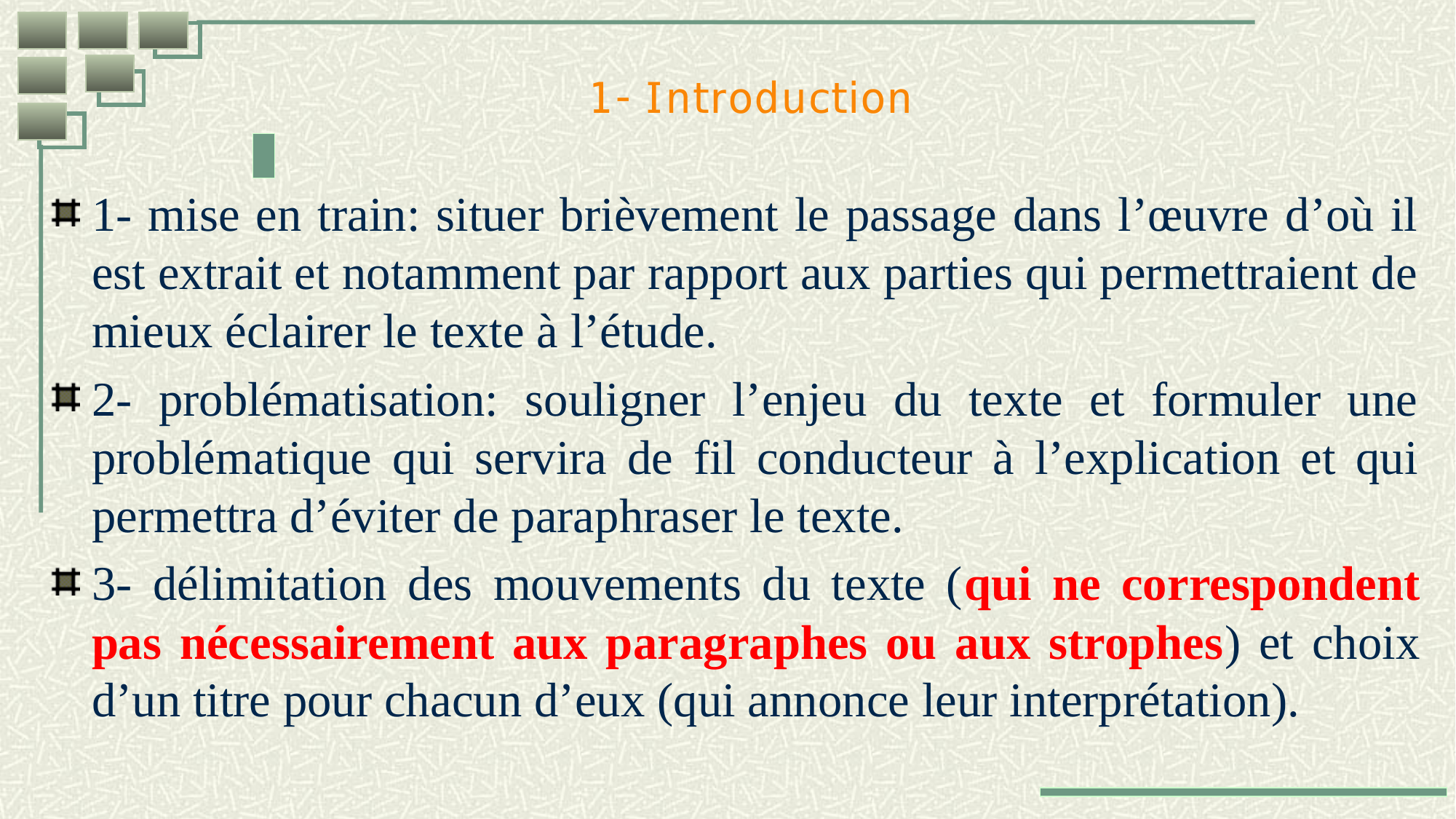

# 1- Introduction
1- mise en train: situer brièvement le passage dans l’œuvre d’où il est extrait et notamment par rapport aux parties qui permettraient de mieux éclairer le texte à l’étude.
2- problématisation: souligner l’enjeu du texte et formuler une problématique qui servira de fil conducteur à l’explication et qui permettra d’éviter de paraphraser le texte.
3- délimitation des mouvements du texte (qui ne correspondent pas nécessairement aux paragraphes ou aux strophes) et choix d’un titre pour chacun d’eux (qui annonce leur interprétation).